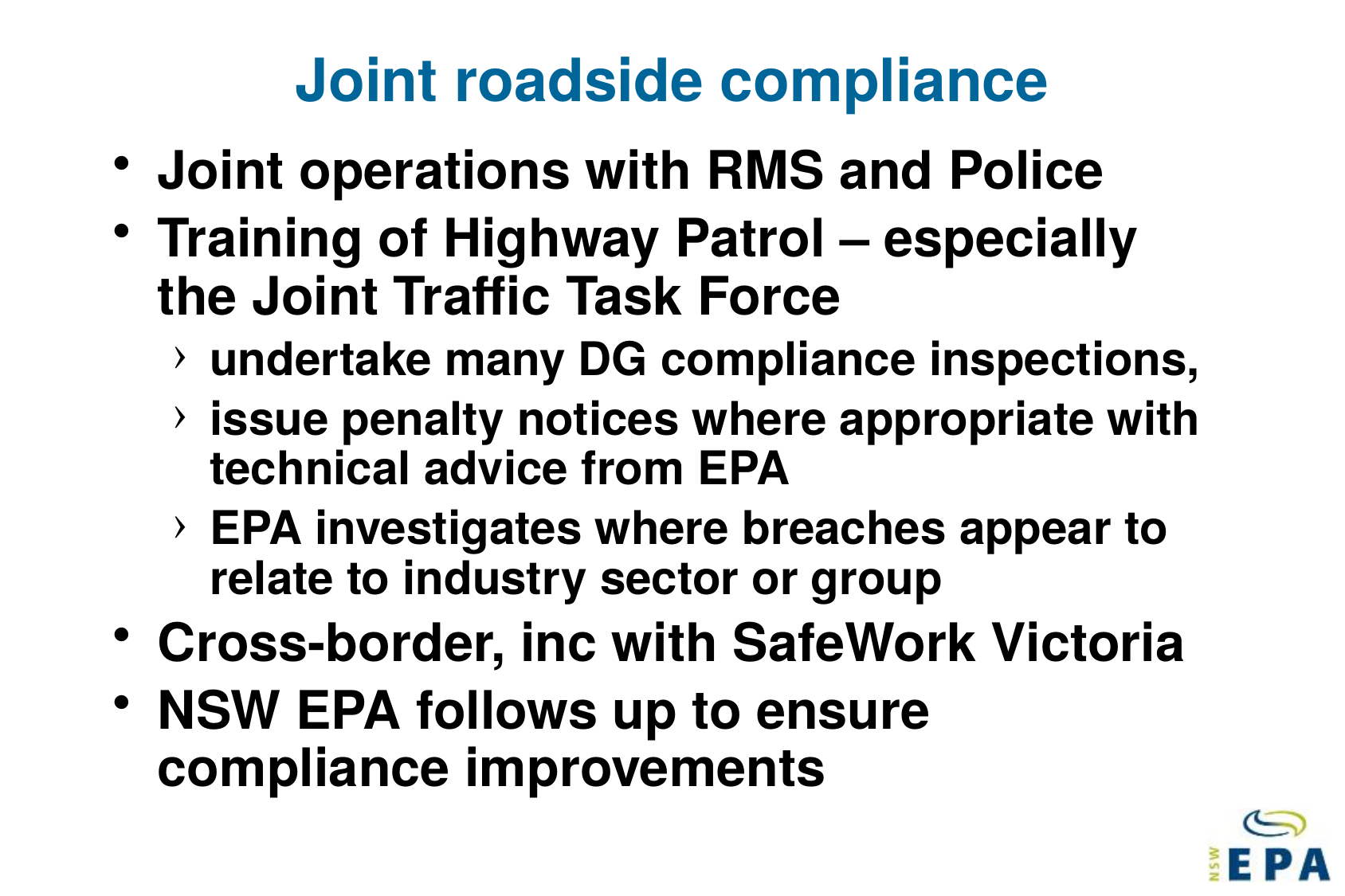

# Joint roadside compliance
Joint operations with RMS and Police
Training of Highway Patrol – especially the Joint Traffic Task Force
undertake many DG compliance inspections,
issue penalty notices where appropriate with technical advice from EPA
EPA investigates where breaches appear to relate to industry sector or group
Cross-border, inc with SafeWork Victoria
NSW EPA follows up to ensure compliance improvements